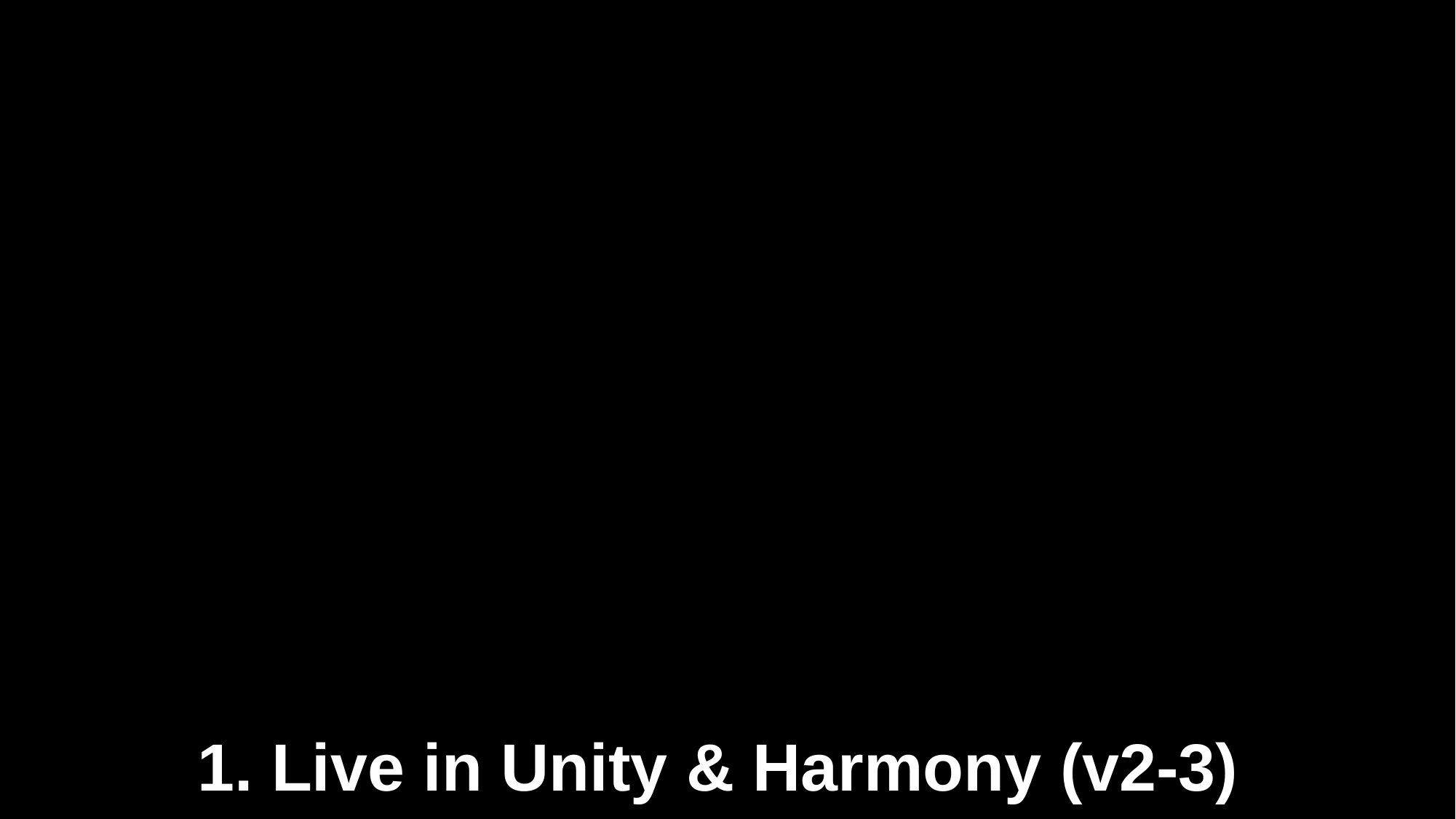

1. Live in Unity & Harmony (v2-3)